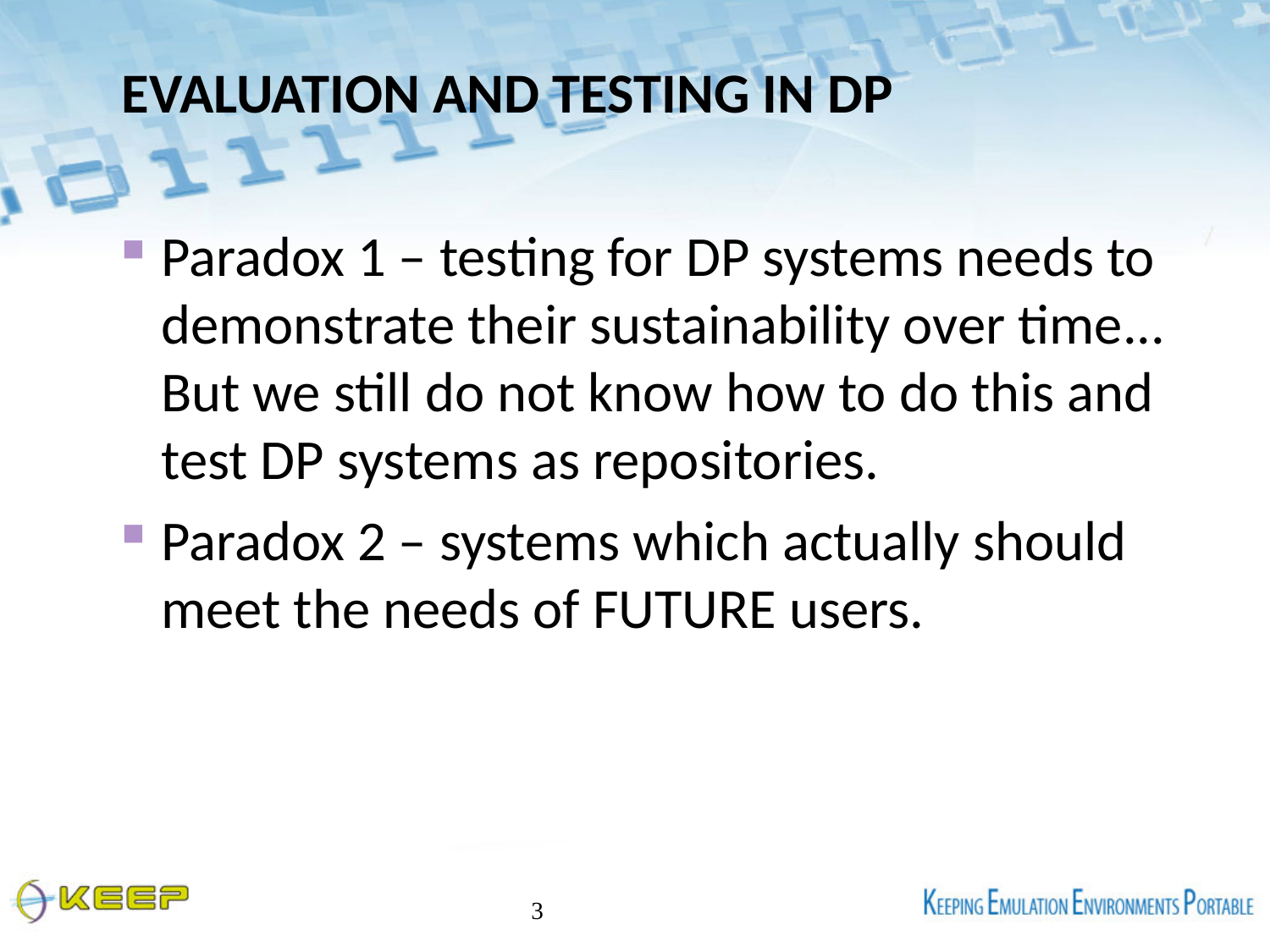

EVALUATION AND TESTING IN DP

Paradox 1 – testing for DP systems needs to demonstrate their sustainability over time... But we still do not know how to do this and test DP systems as repositories.
Paradox 2 – systems which actually should meet the needs of FUTURE users.

3